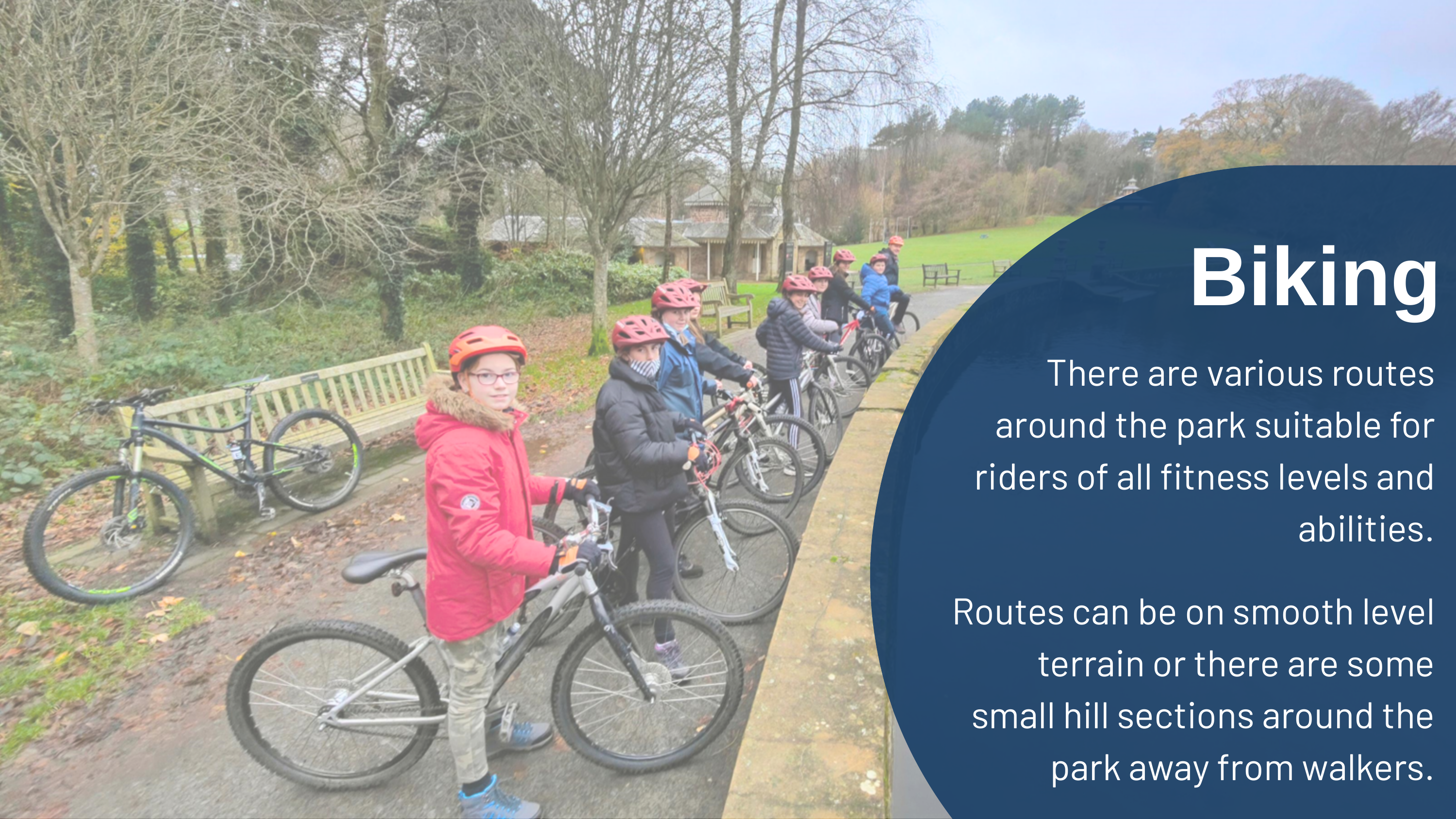

Biking
There are various routes around the park suitable for riders of all fitness levels and abilities.

Routes can be on smooth level terrain or there are some small hill sections around the park away from walkers.